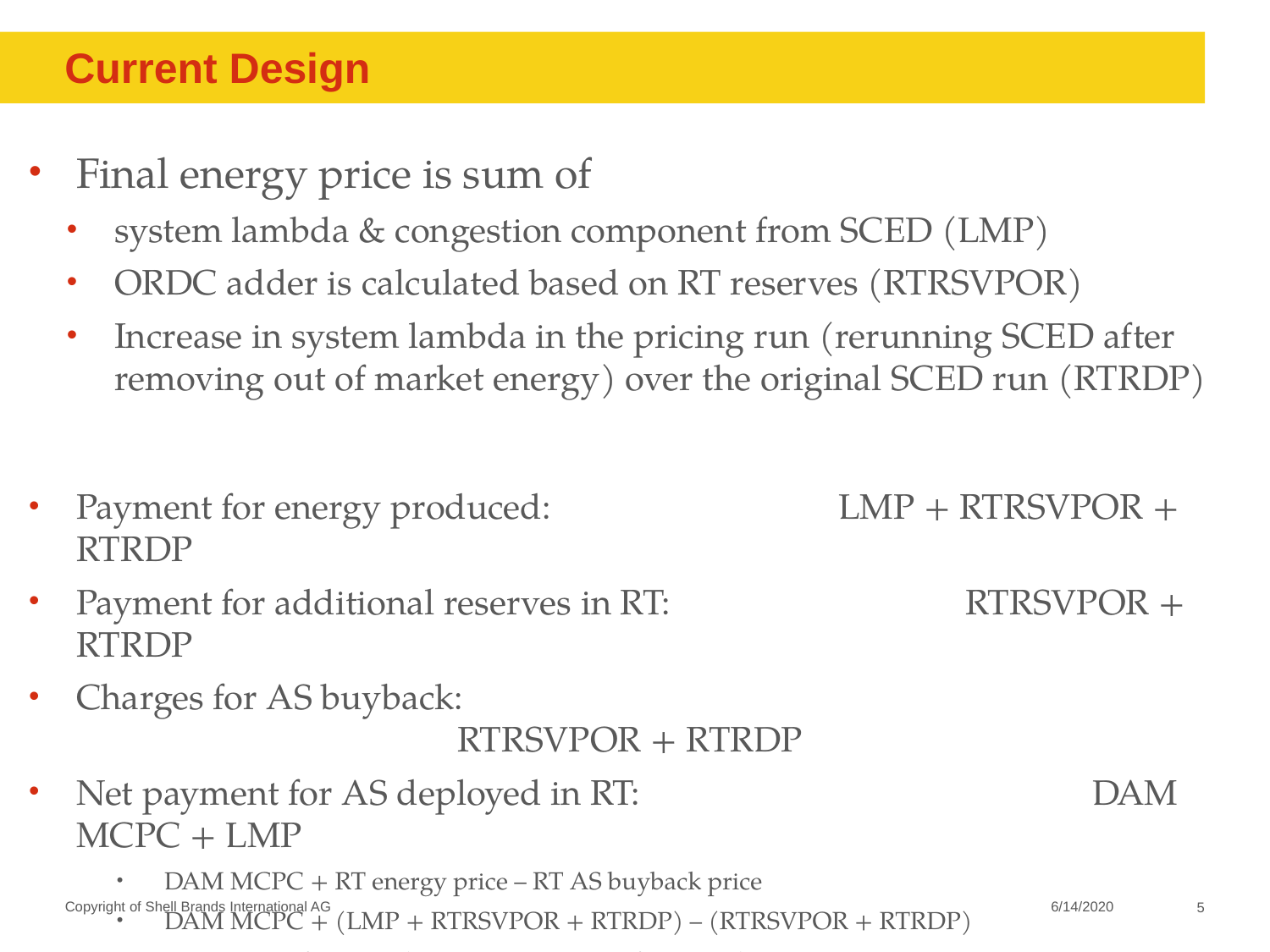

# Current Design
Final energy price is sum of
system lambda & congestion component from SCED (LMP)
ORDC adder is calculated based on RT reserves (RTRSVPOR)
Increase in system lambda in the pricing run (rerunning SCED after removing out of market energy) over the original SCED run (RTRDP)

Payment for energy produced:			LMP + RTRSVPOR + RTRDP
Payment for additional reserves in RT:			RTRSVPOR + RTRDP
Charges for AS buyback:									RTRSVPOR + RTRDP
Net payment for AS deployed in RT: 				DAM MCPC + LMP
DAM MCPC + RT energy price – RT AS buyback price
DAM MCPC + (LMP + RTRSVPOR + RTRDP) – (RTRSVPOR + RTRDP)
MCPC pays for providing AS & LMP pays for providing energy

BP is consistent with LMP & MP submitted offer

6/14/2020
5